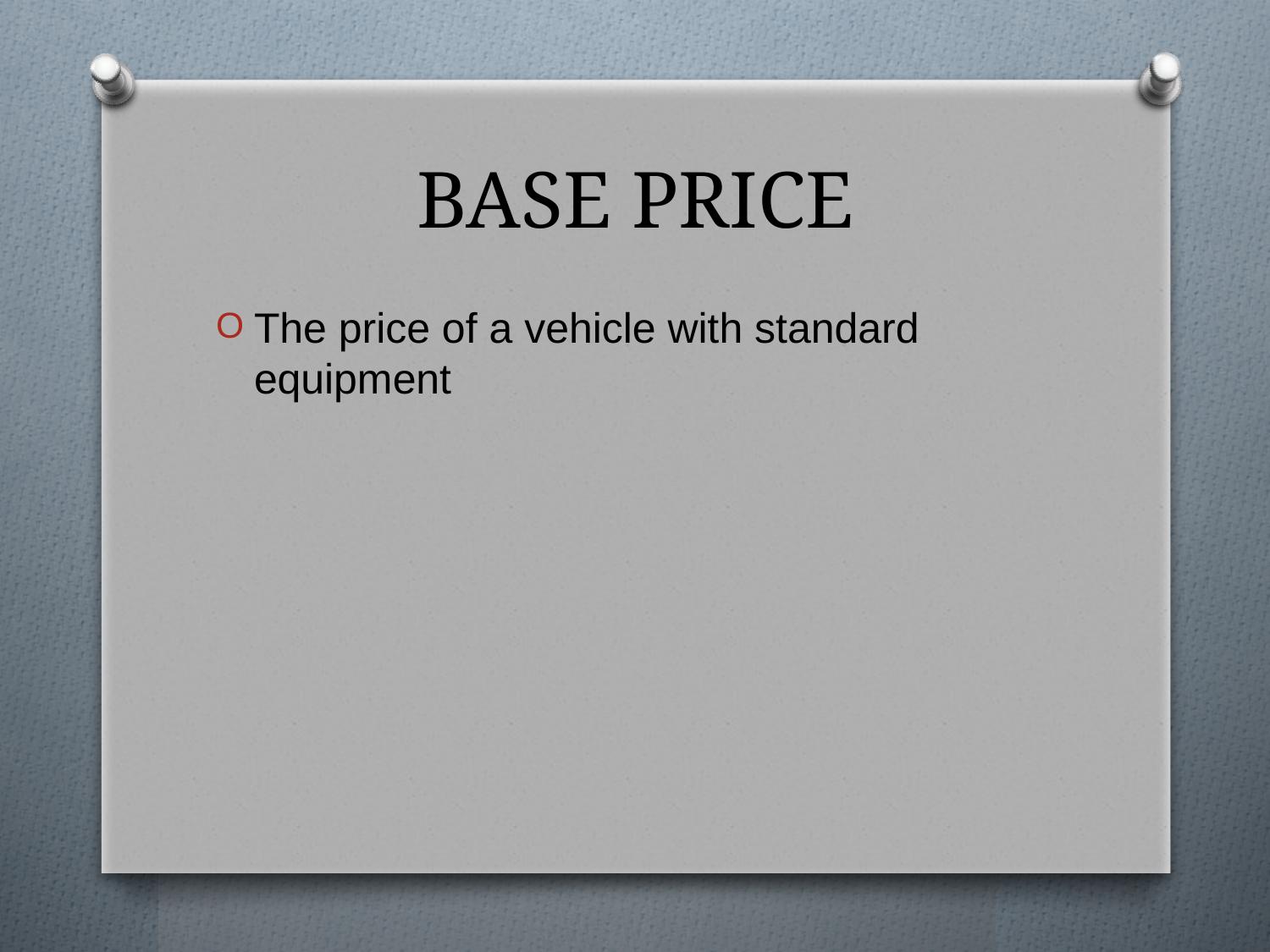

# base price
The price of a vehicle with standard equipment